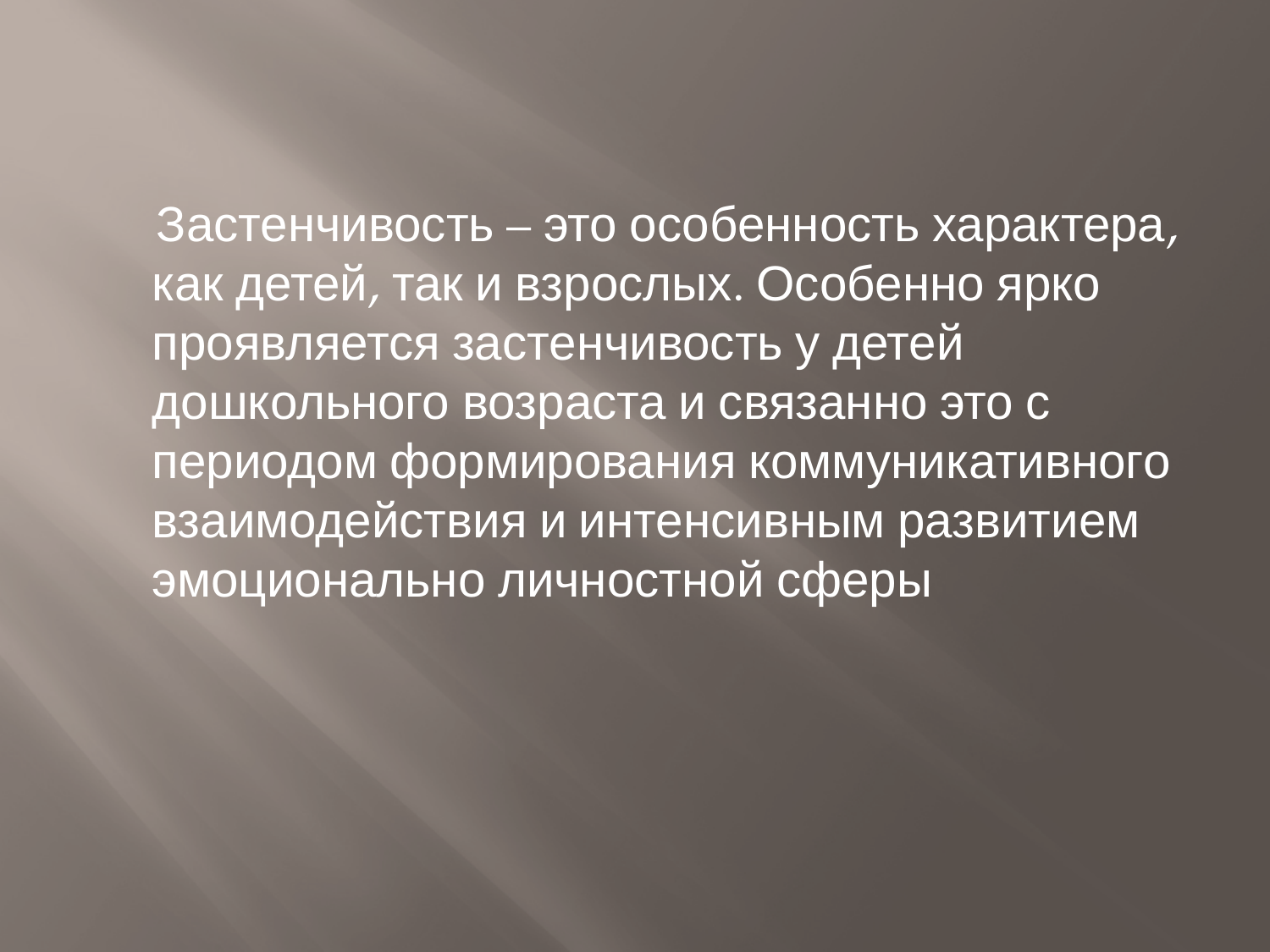

Застенчивость – это особенность характера, как детей, так и взрослых. Особенно ярко проявляется застенчивость у детей дошкольного возраста и связанно это с периодом формирования коммуникативного взаимодействия и интенсивным развитием эмоционально личностной сферы